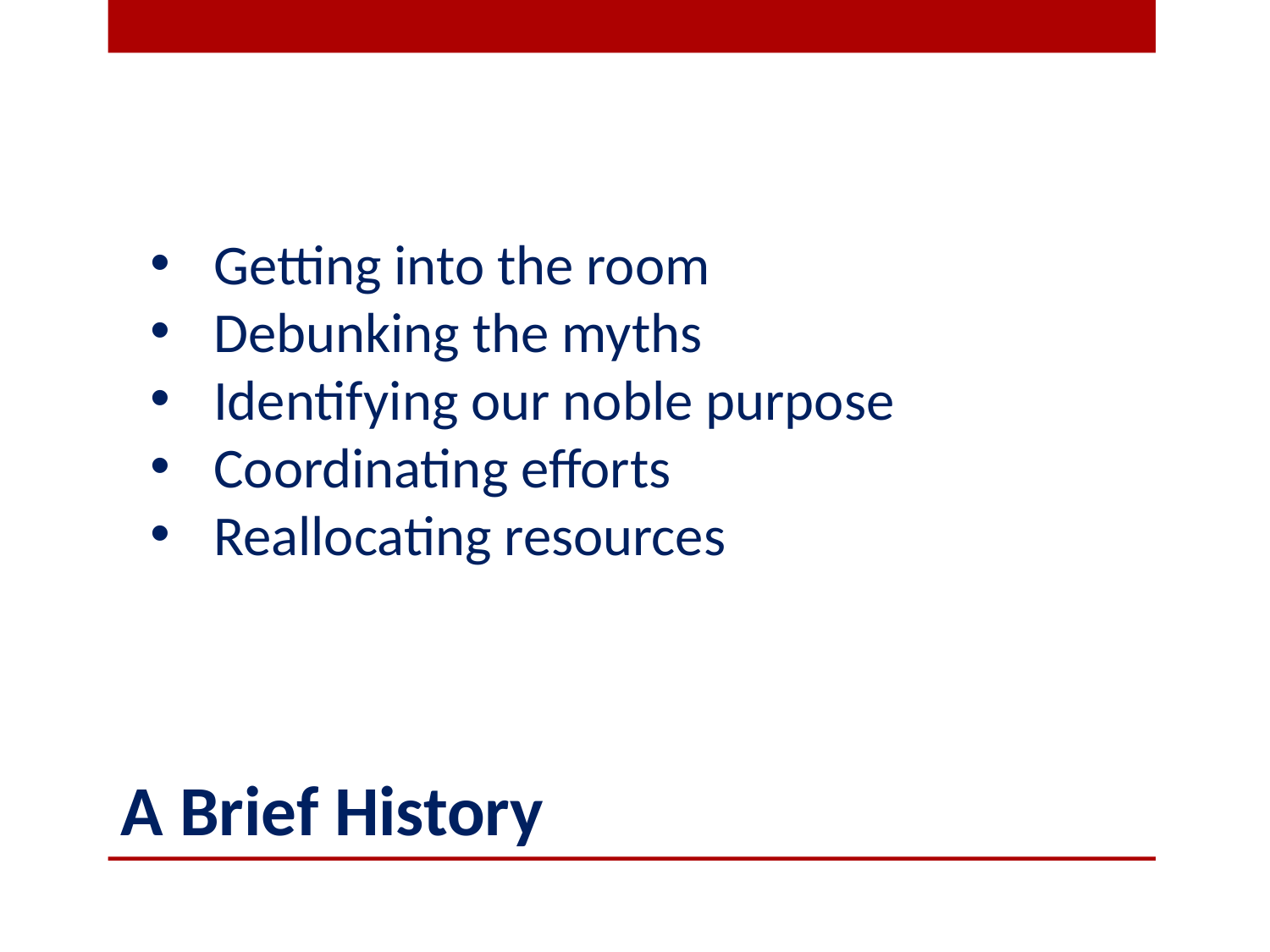

Getting into the room
Debunking the myths
Identifying our noble purpose
Coordinating efforts
Reallocating resources
A Brief History